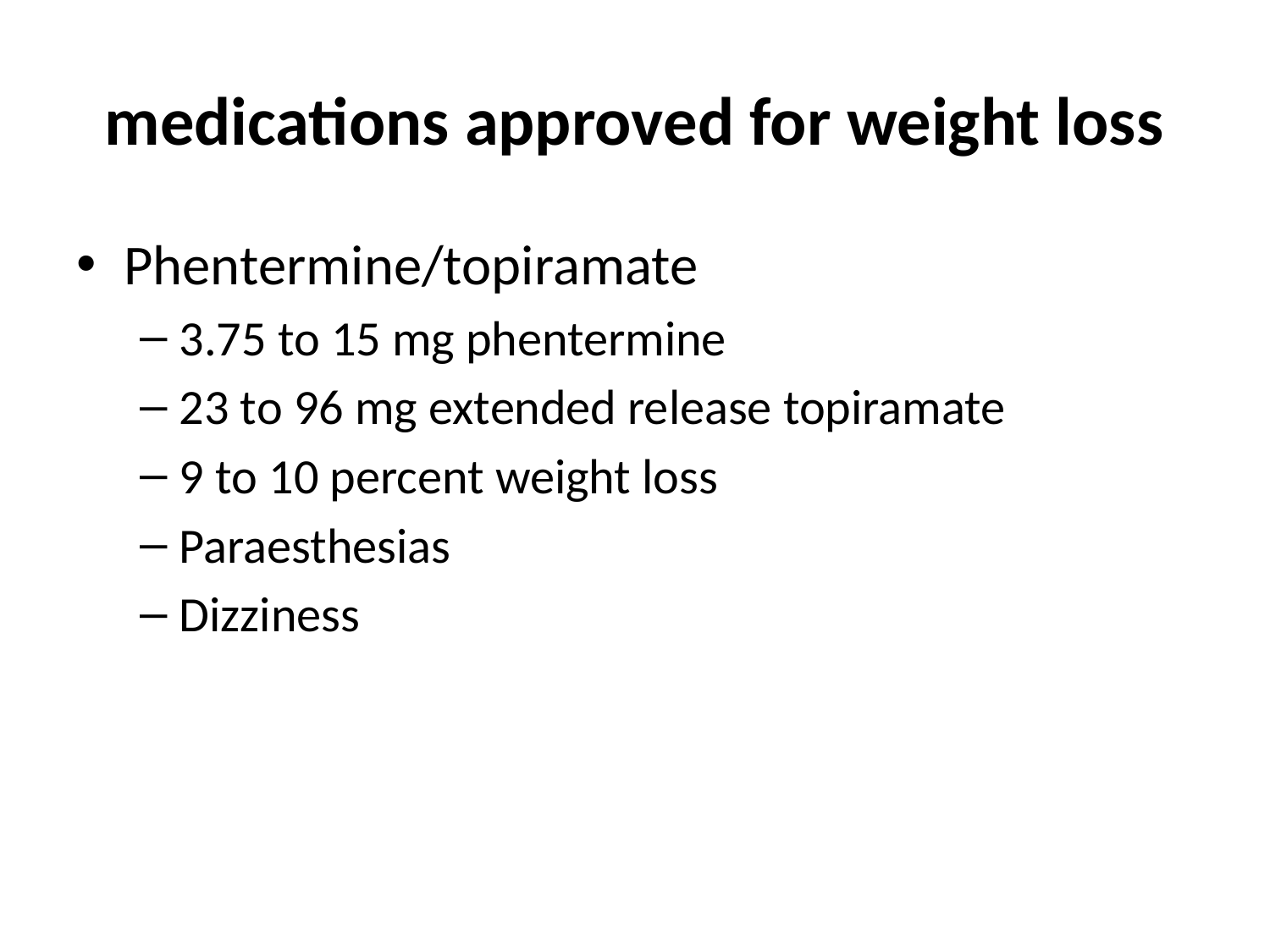

# medications approved for weight loss
Phentermine/topiramate
3.75 to 15 mg phentermine
23 to 96 mg extended release topiramate
9 to 10 percent weight loss
Paraesthesias
Dizziness